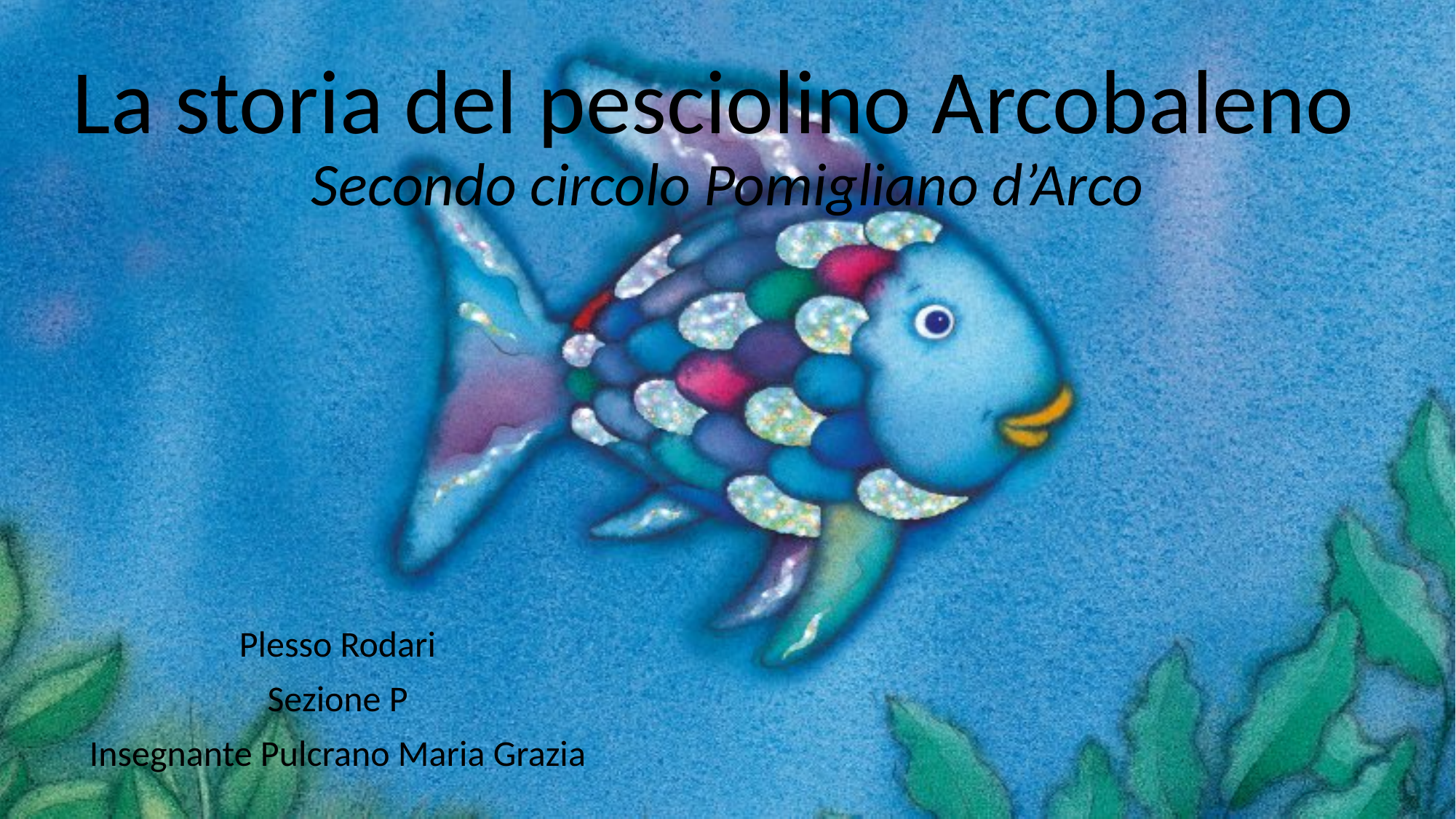

# La storia del pesciolino Arcobaleno Secondo circolo Pomigliano d’Arco
Plesso Rodari
Sezione P
Insegnante Pulcrano Maria Grazia